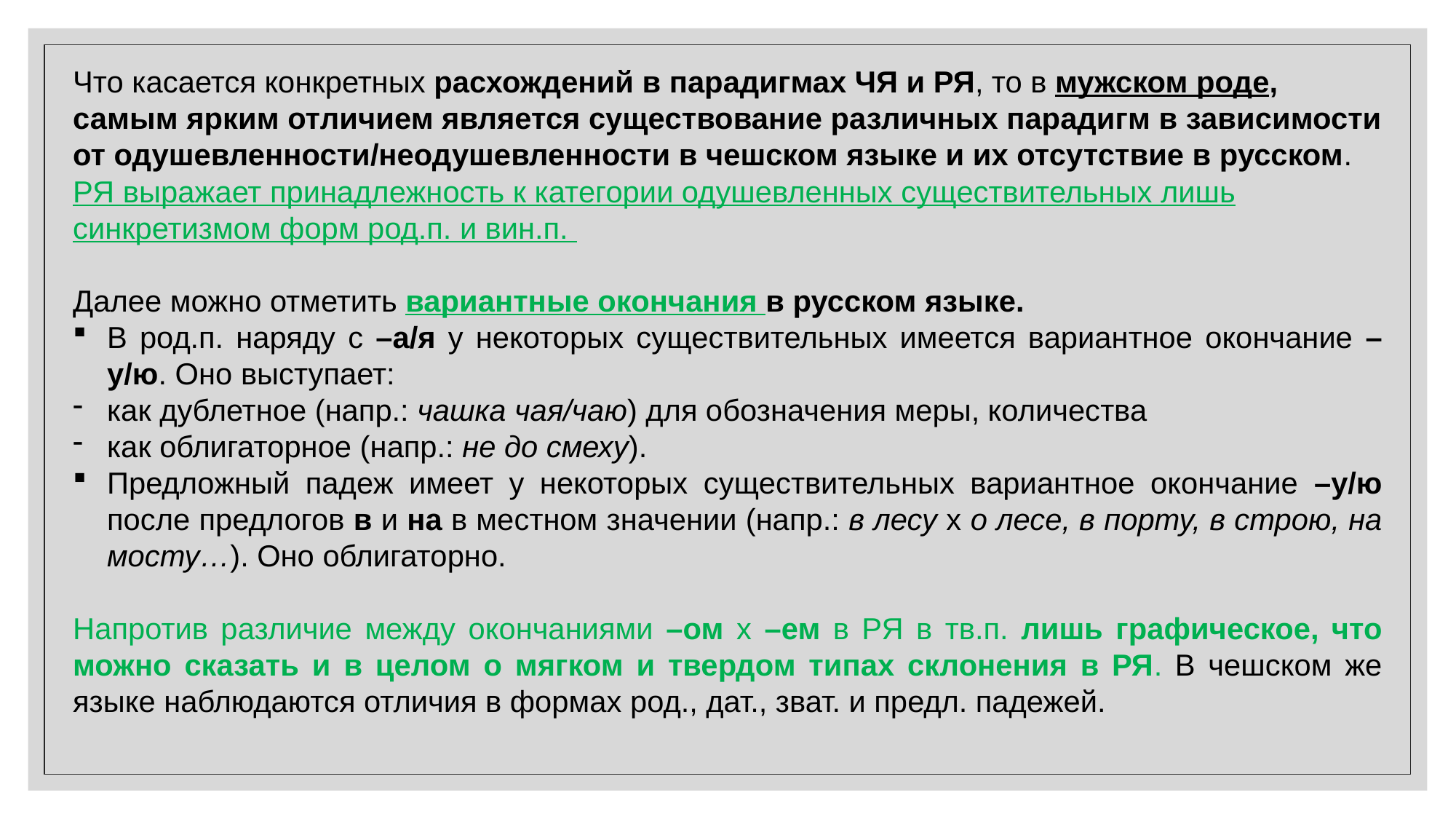

Что касается конкретных расхождений в парадигмах ЧЯ и РЯ, то в мужском роде, самым ярким отличием является существование различных парадигм в зависимости от одушевленности/неодушевленности в чешском языке и их отсутствие в русском. РЯ выражает принадлежность к категории одушевленных существительных лишь синкретизмом форм род.п. и вин.п.

Далее можно отметить вариантные окончания в русском языке.
В род.п. наряду с –а/я у некоторых существительных имеется вариантное окончание –у/ю. Оно выступает:
как дублетное (напр.: чашка чая/чаю) для обозначения меры, количества
как облигаторное (напр.: не до смеху).
Предложный падеж имеет у некоторых существительных вариантное окончание –у/ю после предлогов в и на в местном значении (напр.: в лесу х о лесе, в порту, в строю, на мосту…). Оно облигаторно.

Напротив различие между окончаниями –ом х –ем в РЯ в тв.п. лишь графическое, что можно сказать и в целом о мягком и твердом типах склонения в РЯ. В чешском же языке наблюдаются отличия в формах род., дат., зват. и предл. падежей.